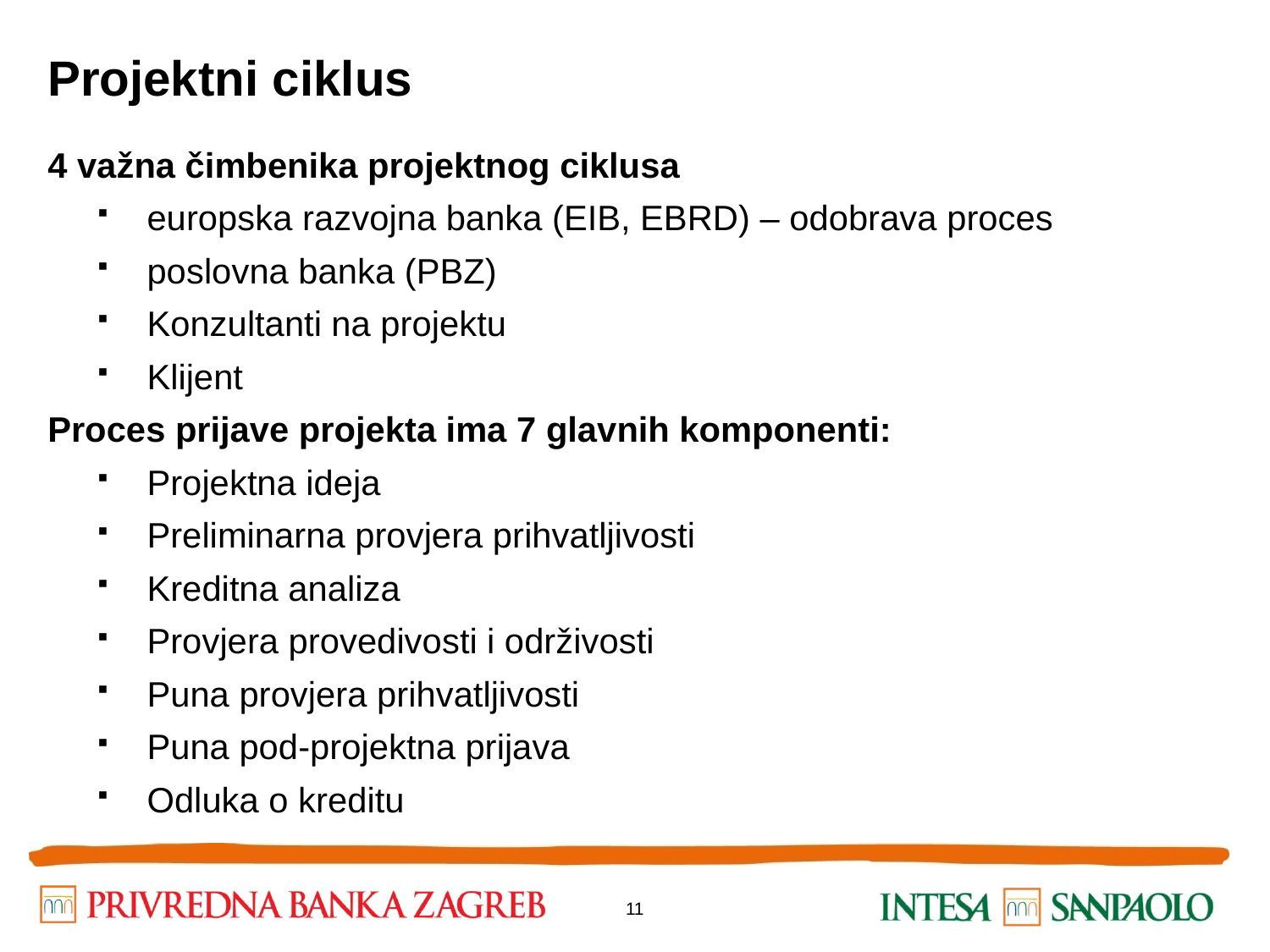

Projektni ciklus
4 važna čimbenika projektnog ciklusa
europska razvojna banka (EIB, EBRD) – odobrava proces
poslovna banka (PBZ)
Konzultanti na projektu
Klijent
Proces prijave projekta ima 7 glavnih komponenti:
Projektna ideja
Preliminarna provjera prihvatljivosti
Kreditna analiza
Provjera provedivosti i održivosti
Puna provjera prihvatljivosti
Puna pod-projektna prijava
Odluka o kreditu

11